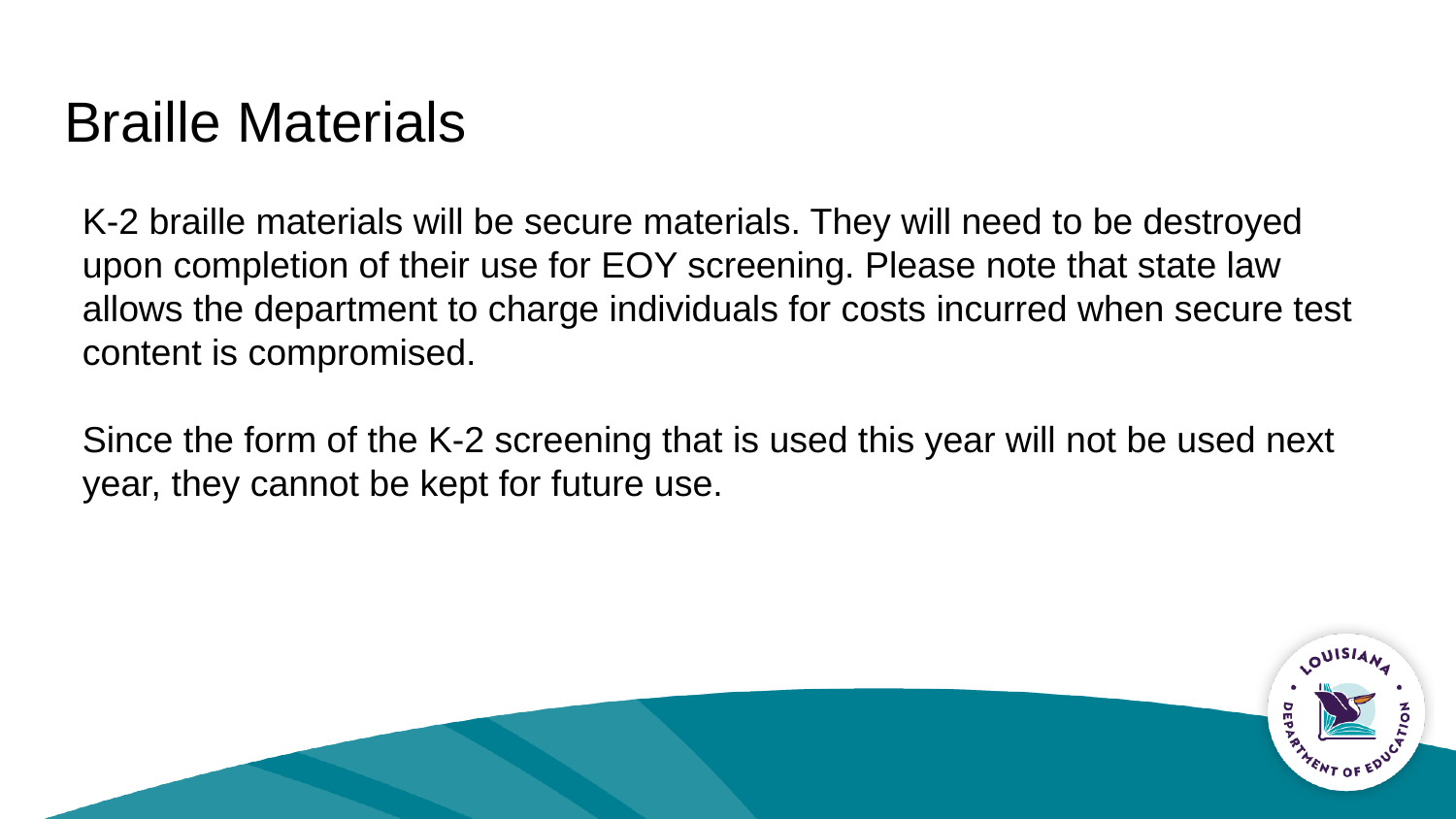

# Braille Materials
K-2 braille materials will be secure materials. They will need to be destroyed upon completion of their use for EOY screening. Please note that state law allows the department to charge individuals for costs incurred when secure test content is compromised.

Since the form of the K-2 screening that is used this year will not be used next year, they cannot be kept for future use.